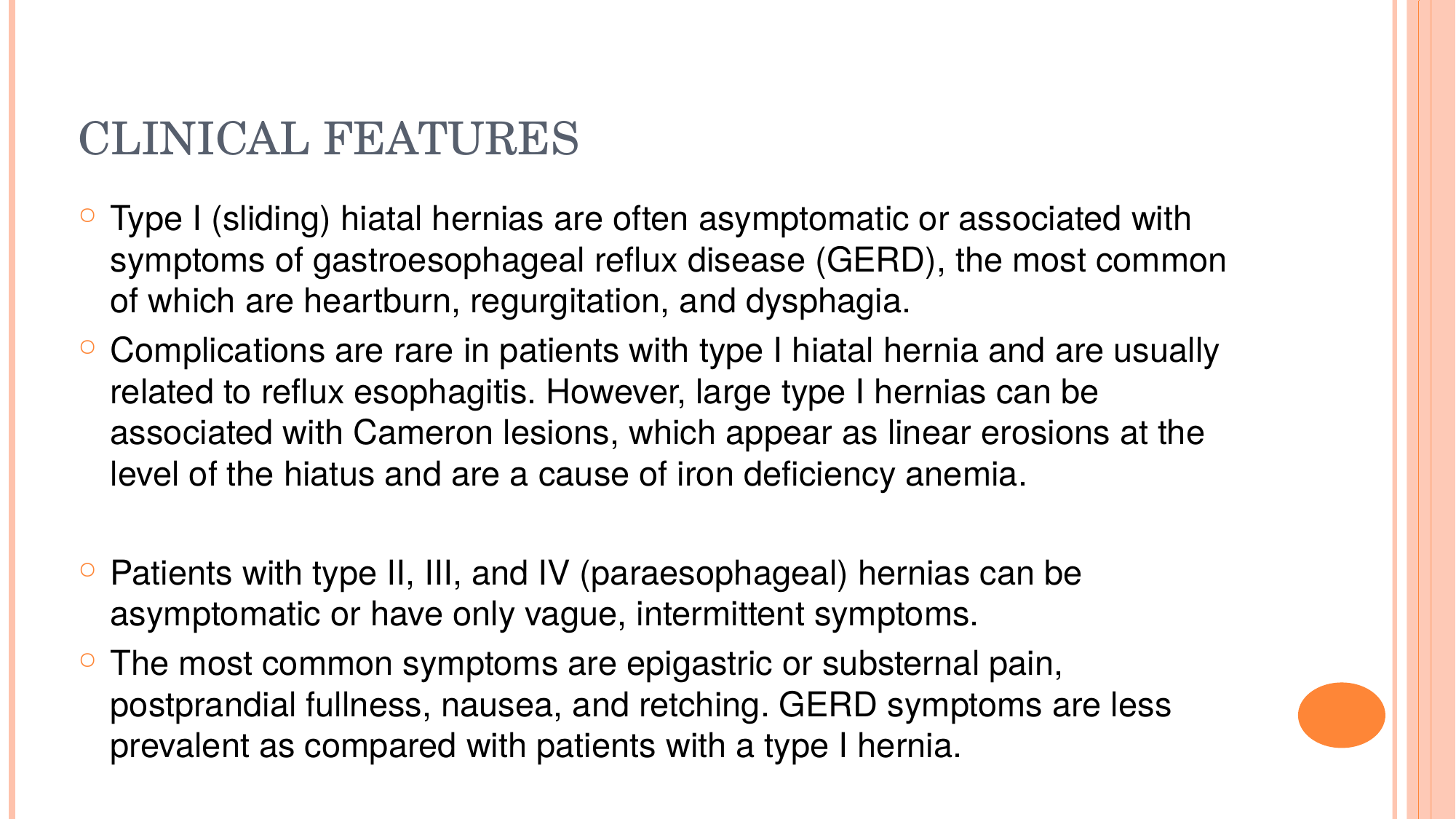

# Clinical features
Type I (sliding) hiatal hernias are often asymptomatic or associated with symptoms of gastroesophageal reflux disease (GERD), the most common of which are heartburn, regurgitation, and dysphagia.
Complications are rare in patients with type I hiatal hernia and are usually related to reflux esophagitis. However, large type I hernias can be associated with Cameron lesions, which appear as linear erosions at the level of the hiatus and are a cause of iron deficiency anemia.

Patients with type II, III, and IV (paraesophageal) hernias can be asymptomatic or have only vague, intermittent symptoms.
The most common symptoms are epigastric or substernal pain, postprandial fullness, nausea, and retching. GERD symptoms are less prevalent as compared with patients with a type I hernia.